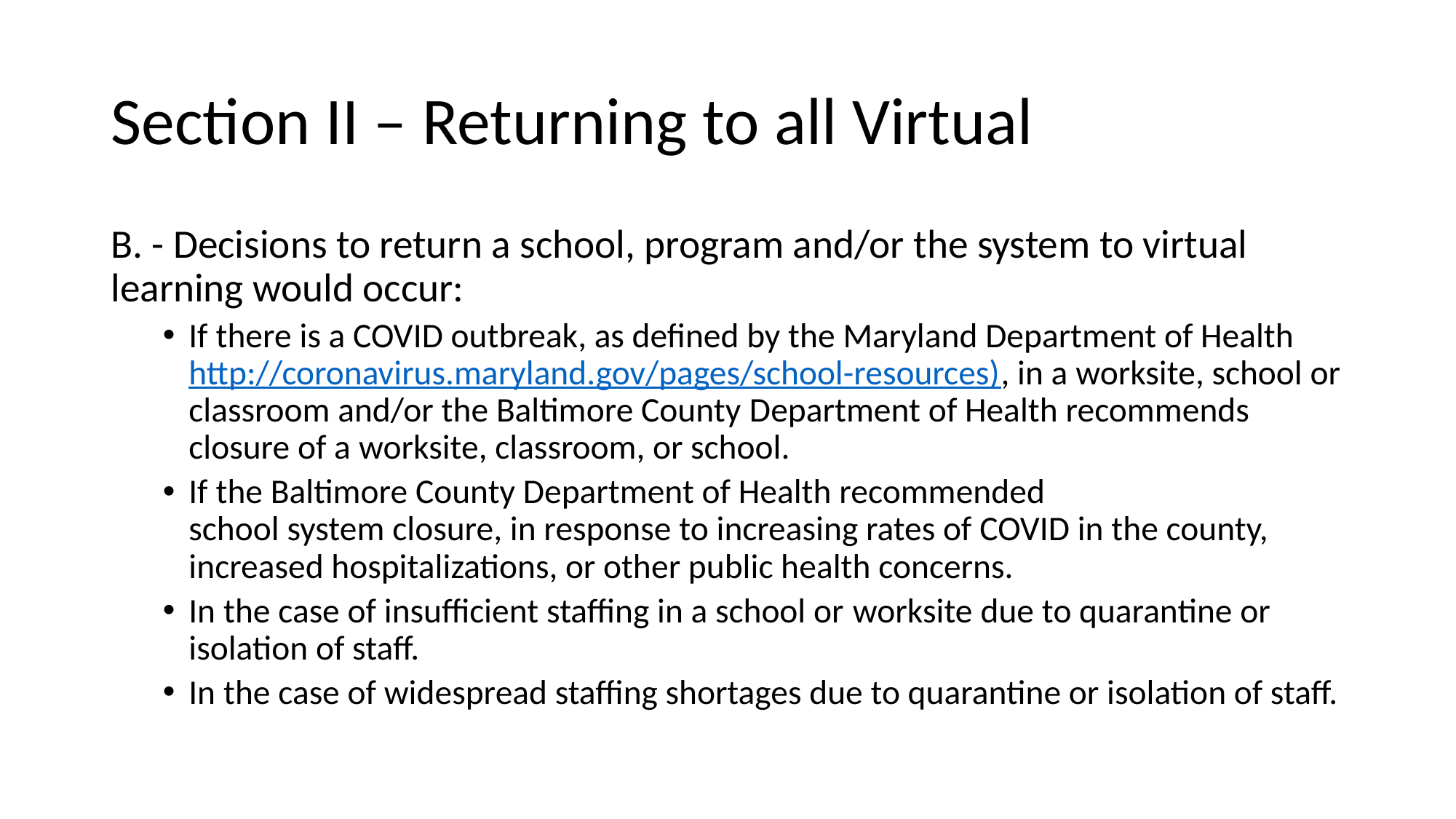

# Section II – Returning to all Virtual
B. - Decisions to return a school, program and/or the system to virtual learning would occur:
If there is a COVID outbreak, as defined by the Maryland Department of Health http://coronavirus.maryland.gov/pages/school-resources), in a worksite, school or classroom and/or the Baltimore County Department of Health recommends closure of a worksite, classroom, or school.
If the Baltimore County Department of Health recommended school system closure, in response to increasing rates of COVID in the county, increased hospitalizations, or other public health concerns.
In the case of insufficient staffing in a school or worksite due to quarantine or isolation of staff.
In the case of widespread staffing shortages due to quarantine or isolation of staff.